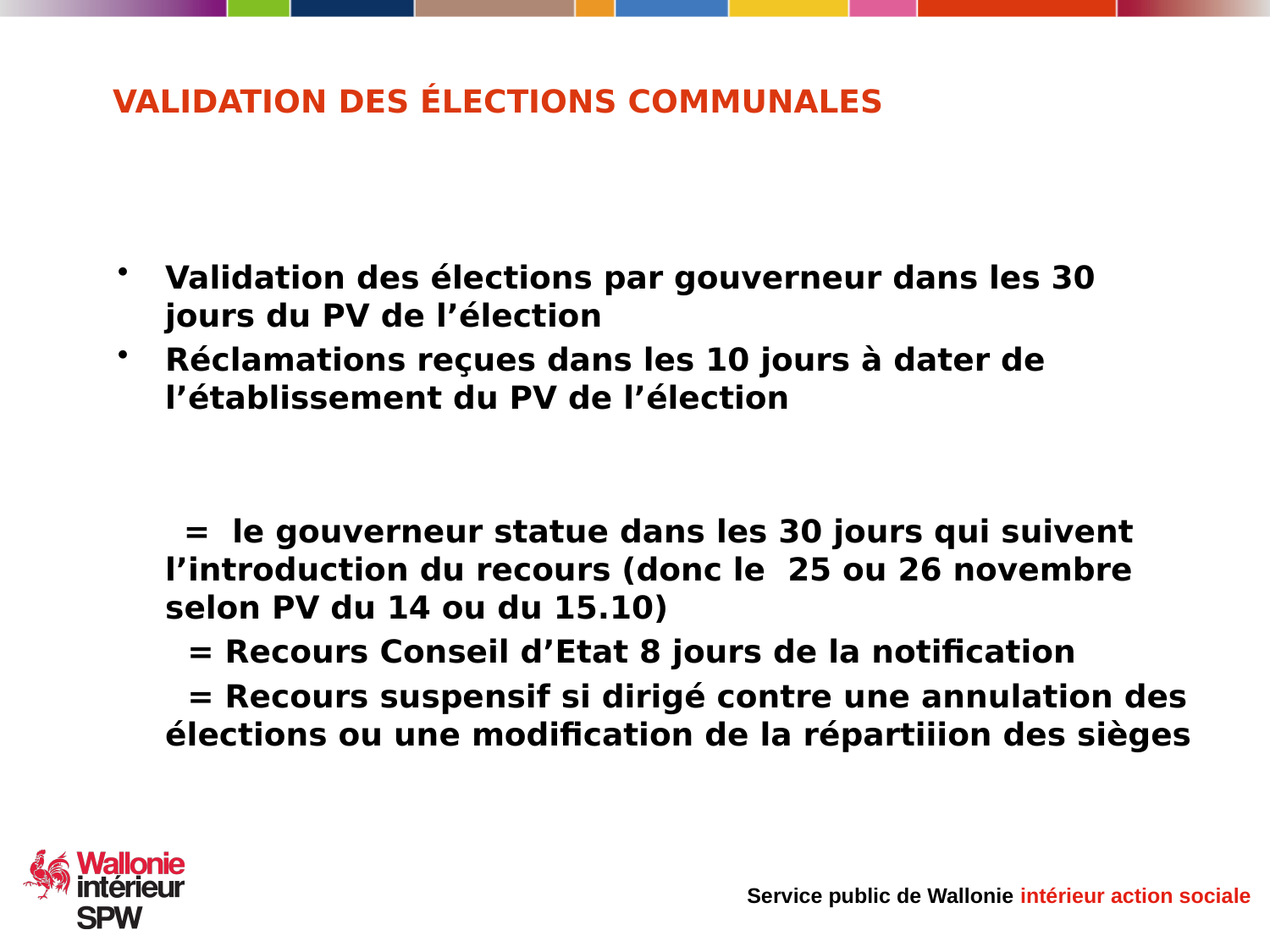

Validation des élections communales

Validation des élections par gouverneur dans les 30 jours du PV de l’élection
Réclamations reçues dans les 10 jours à dater de l’établissement du PV de l’élection

      =  le gouverneur statue dans les 30 jours qui suivent l’introduction du recours (donc le  25 ou 26 novembre selon PV du 14 ou du 15.10)
	  = Recours Conseil d’Etat 8 jours de la notification
	  = Recours suspensif si dirigé contre une annulation des élections ou une modification de la répartiiion des sièges
3